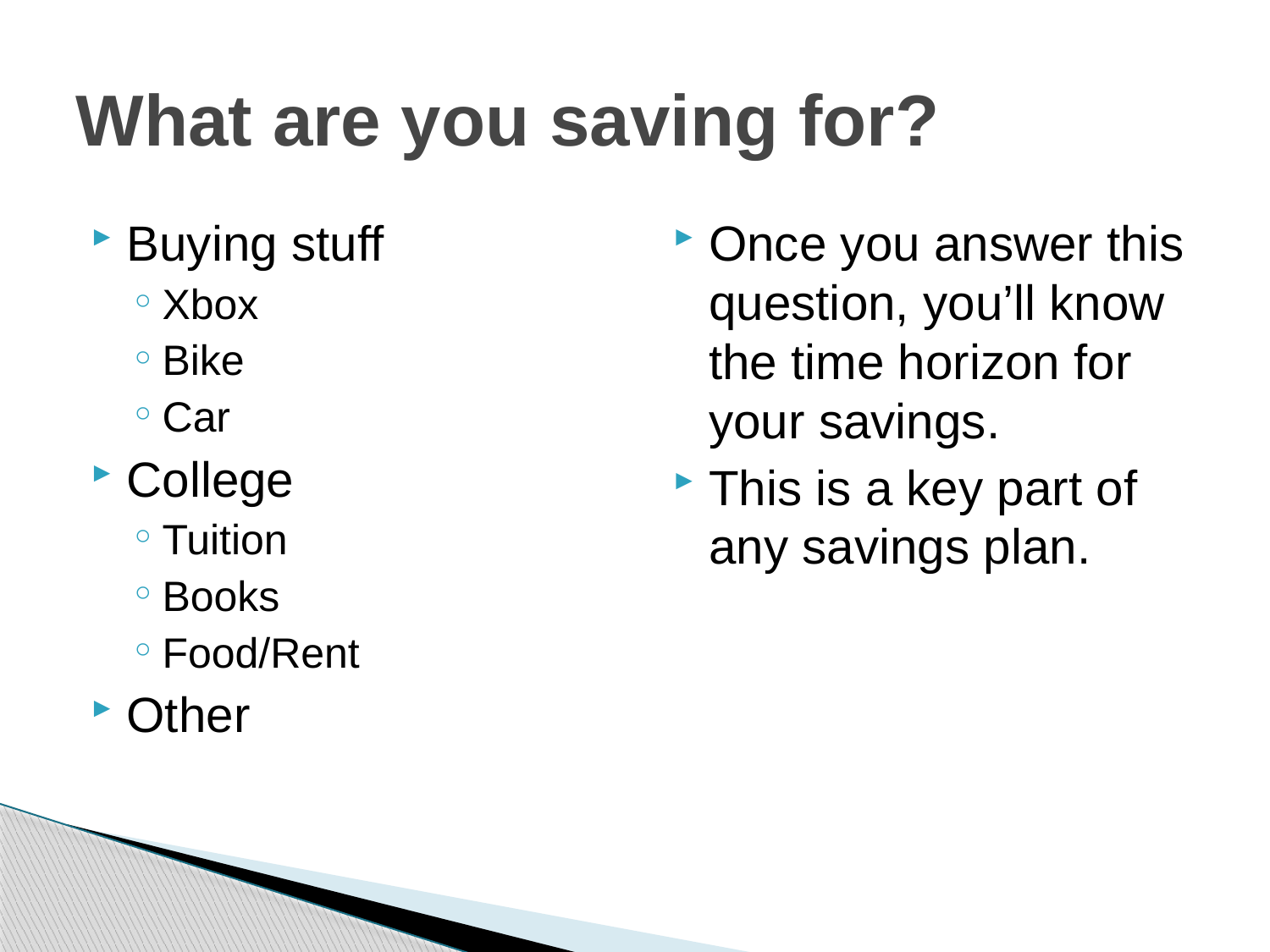

# What are you saving for?
Buying stuff
Xbox
Bike
Car
College
Tuition
Books
Food/Rent
Other
Once you answer this question, you’ll know the time horizon for your savings.
This is a key part of any savings plan.